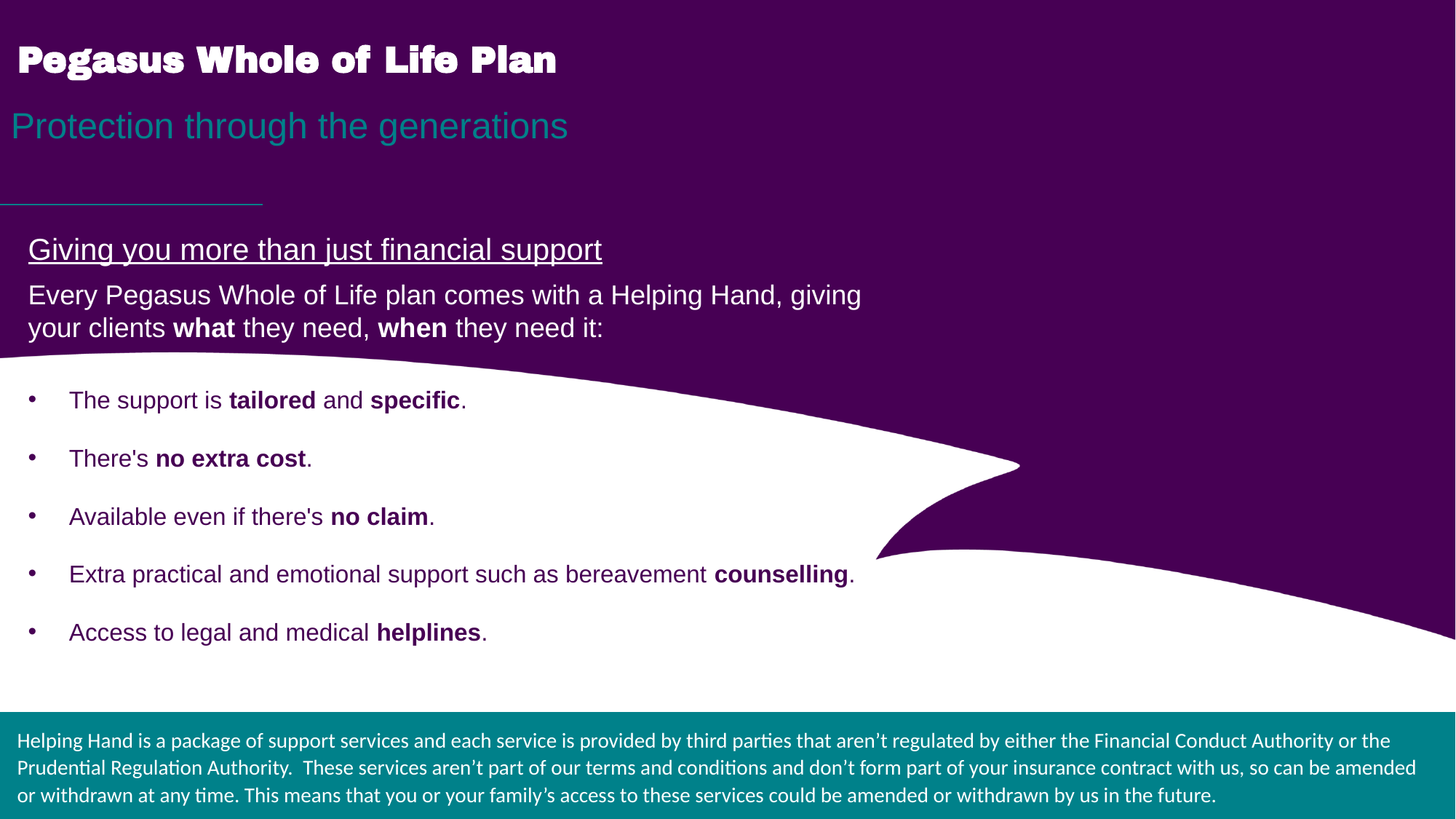

Pegasus Whole of Life Plan
Protection through the generations
Giving you more than just financial support
Every Pegasus Whole of Life plan comes with a Helping Hand, giving your clients what they need, when they need it:
The support is tailored and specific.

There's no extra cost.

Available even if there's no claim.

Extra practical and emotional support such as bereavement counselling.

Access to legal and medical helplines.

Helping Hand is a package of support services and each service is provided by third parties that aren’t regulated by either the Financial Conduct Authority or the Prudential Regulation Authority.  These services aren’t part of our terms and conditions and don’t form part of your insurance contract with us, so can be amended or withdrawn at any time. This means that you or your family’s access to these services could be amended or withdrawn by us in the future.